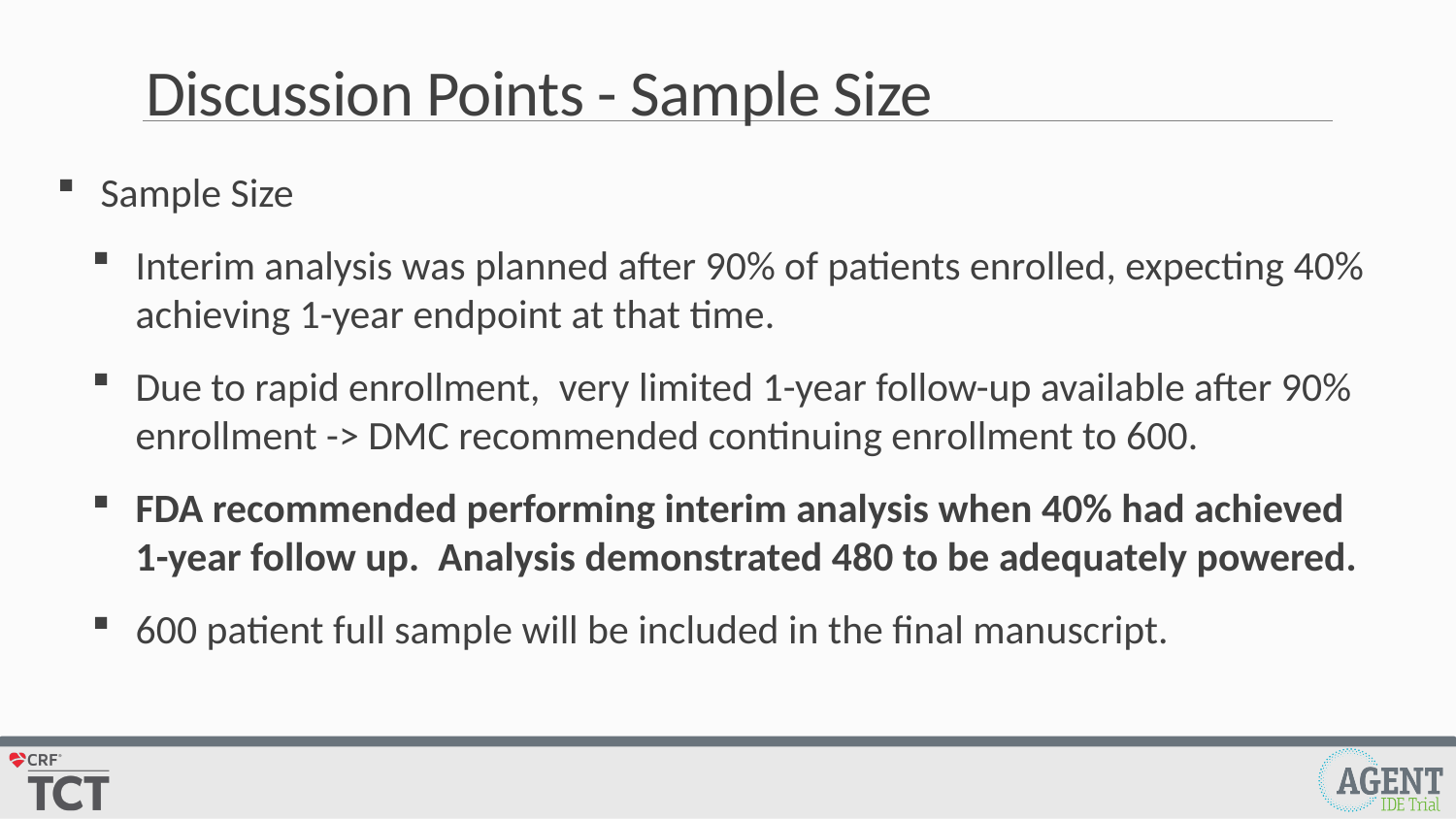

# Discussion Points - Sample Size
Sample Size
Interim analysis was planned after 90% of patients enrolled, expecting 40% achieving 1-year endpoint at that time.
Due to rapid enrollment,  very limited 1-year follow-up available after 90% enrollment -> DMC recommended continuing enrollment to 600.
FDA recommended performing interim analysis when 40% had achieved 1-year follow up.  Analysis demonstrated 480 to be adequately powered.
600 patient full sample will be included in the final manuscript.